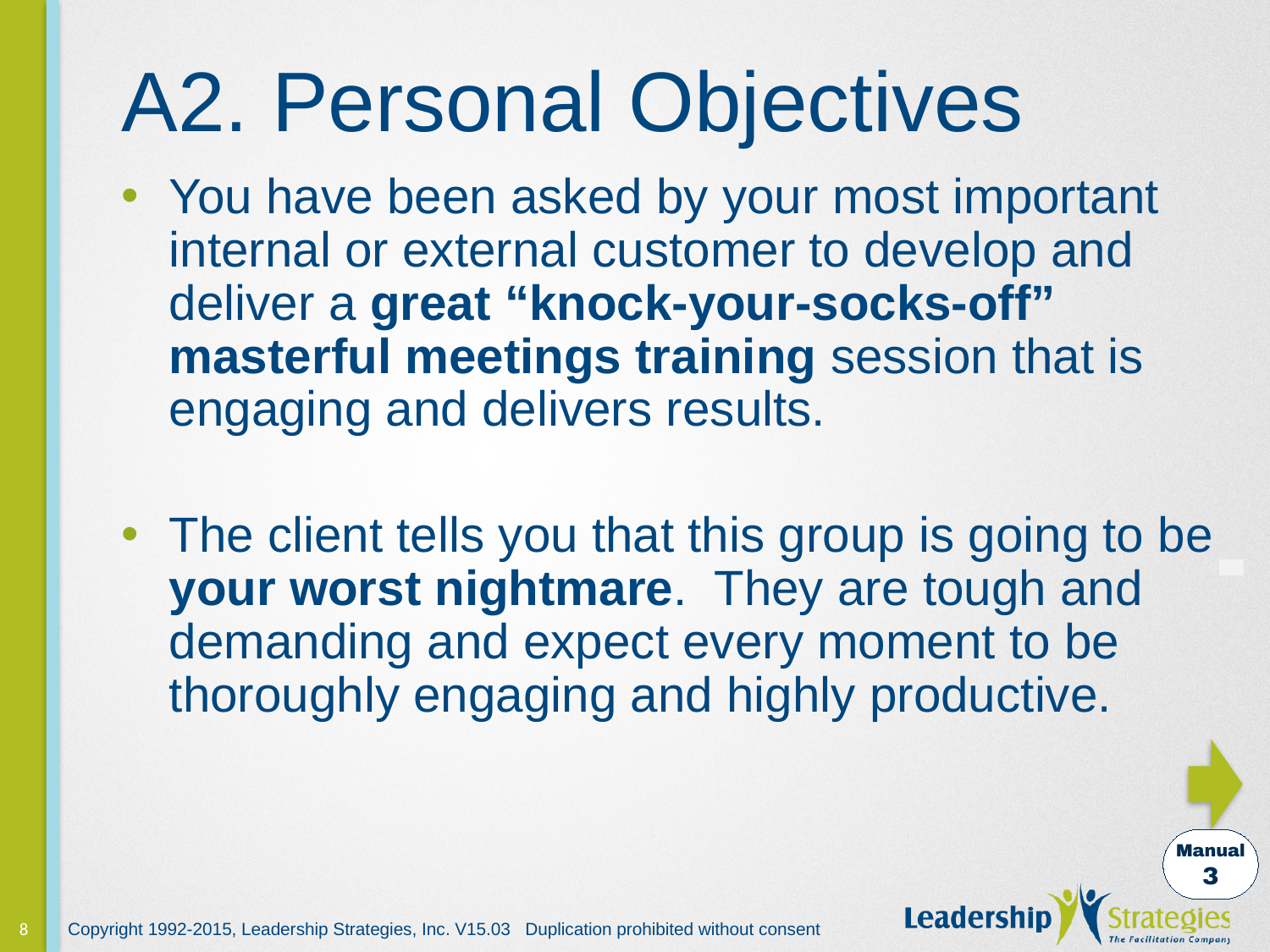

# A2. Personal Objectives
You have been asked by your most important internal or external customer to develop and deliver a great “knock-your-socks-off” masterful meetings training session that is engaging and delivers results.

The client tells you that this group is going to be your worst nightmare.  They are tough and demanding and expect every moment to be thoroughly engaging and highly productive.
-

Manual
3
8